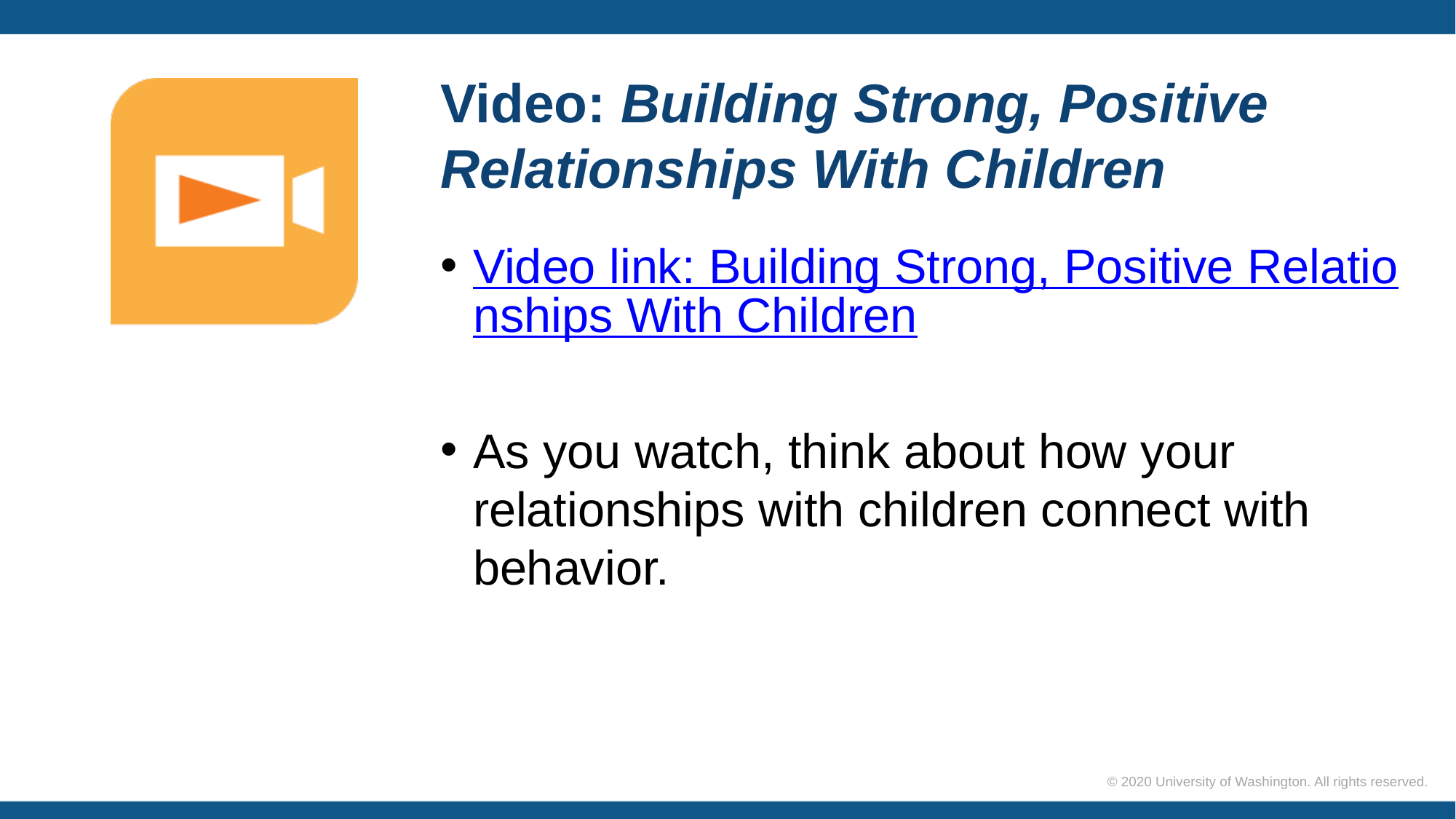

# Video: Building Strong, Positive Relationships With Children
Video link: Building Strong, Positive Relationships With Children

As you watch, think about how your relationships with children connect with behavior.